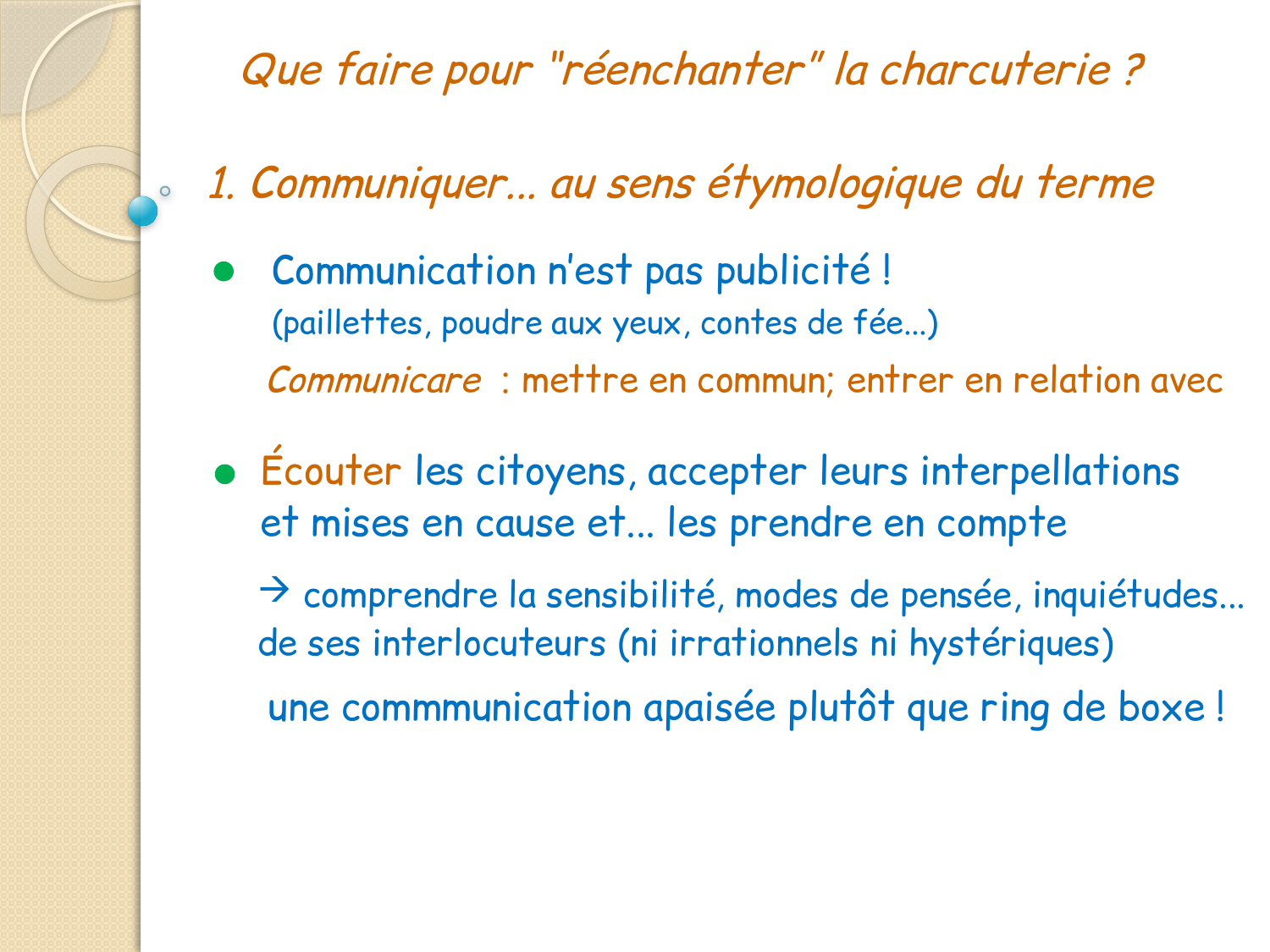

Que faire pour “réenchanter” la charcuterie ?
1. Communiquer... au sens étymologique du terme
Communication n’est pas publicité !
(paillettes, poudre aux yeux, contes de fée...)

Communicare  : mettre en commun; entrer en relation avec
Écouter les citoyens, accepter leurs interpellations
et mises en cause et... les prendre en compte

 comprendre la sensibilité, modes de pensée, inquiétudes...
de ses interlocuteurs (ni irrationnels ni hystériques)
une commmunication apaisée plutôt que ring de boxe !